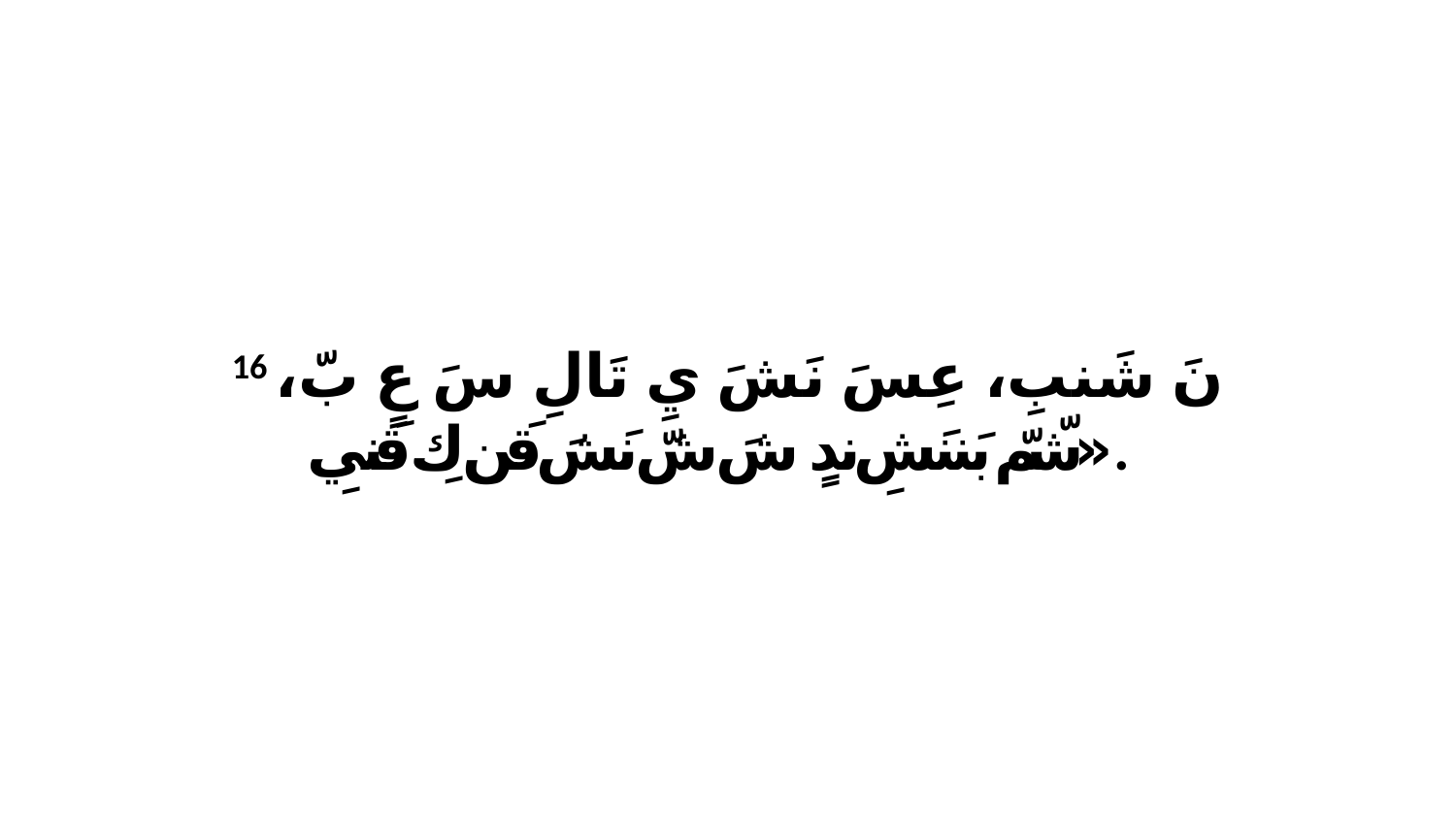

16 نَ شَنبِ، عِسَ نَشَ يِ تَالِ سَ عٍ بّ، «شّمّ بَننَشِ ندٍ شَ شّ نَشَ قَن كِ قَنيِ.